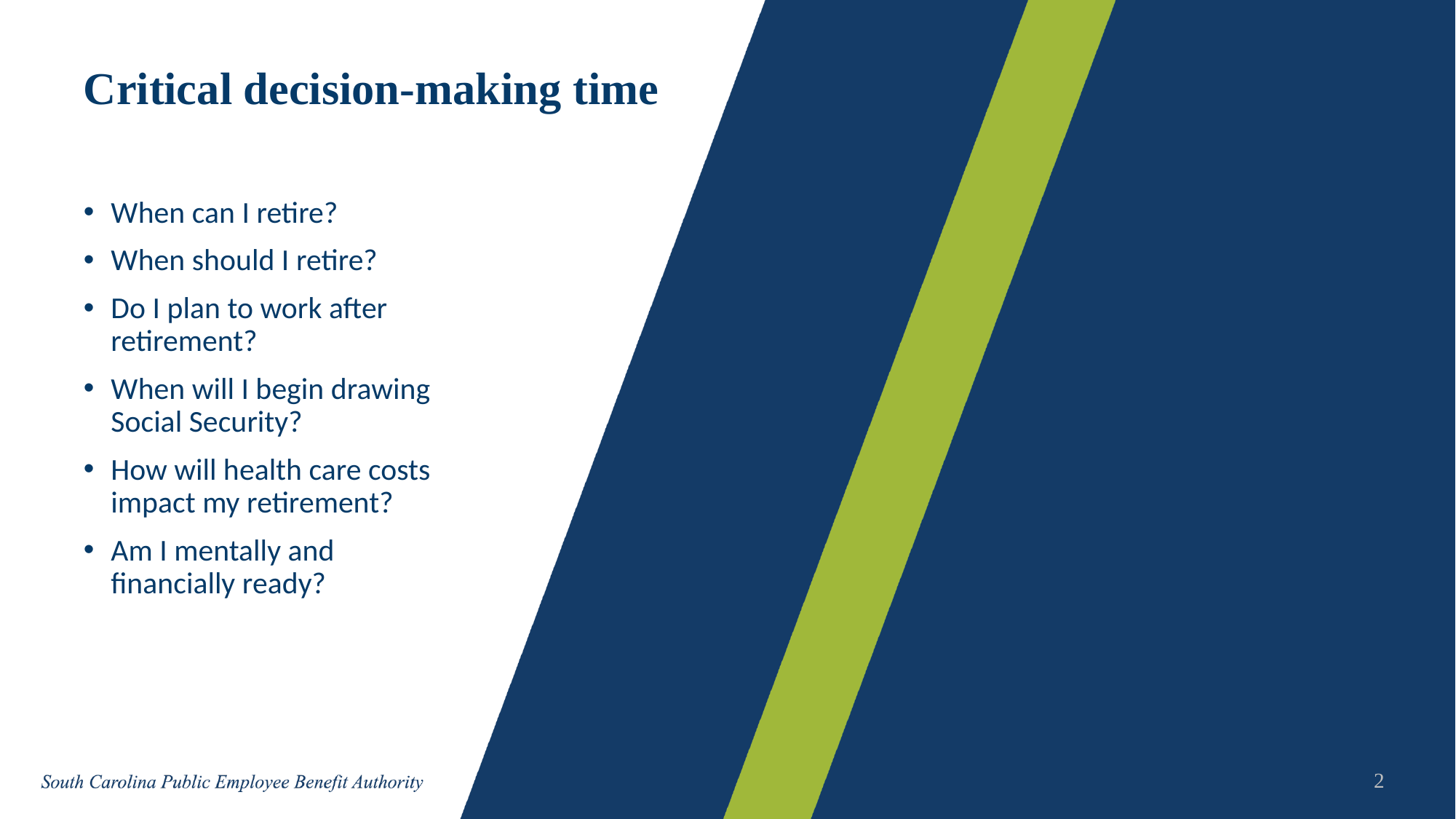

# Critical decision-making time
When can I retire?
When should I retire?
Do I plan to work after retirement?
When will I begin drawing Social Security?
How will health care costs impact my retirement?
Am I mentally and financially ready?
2